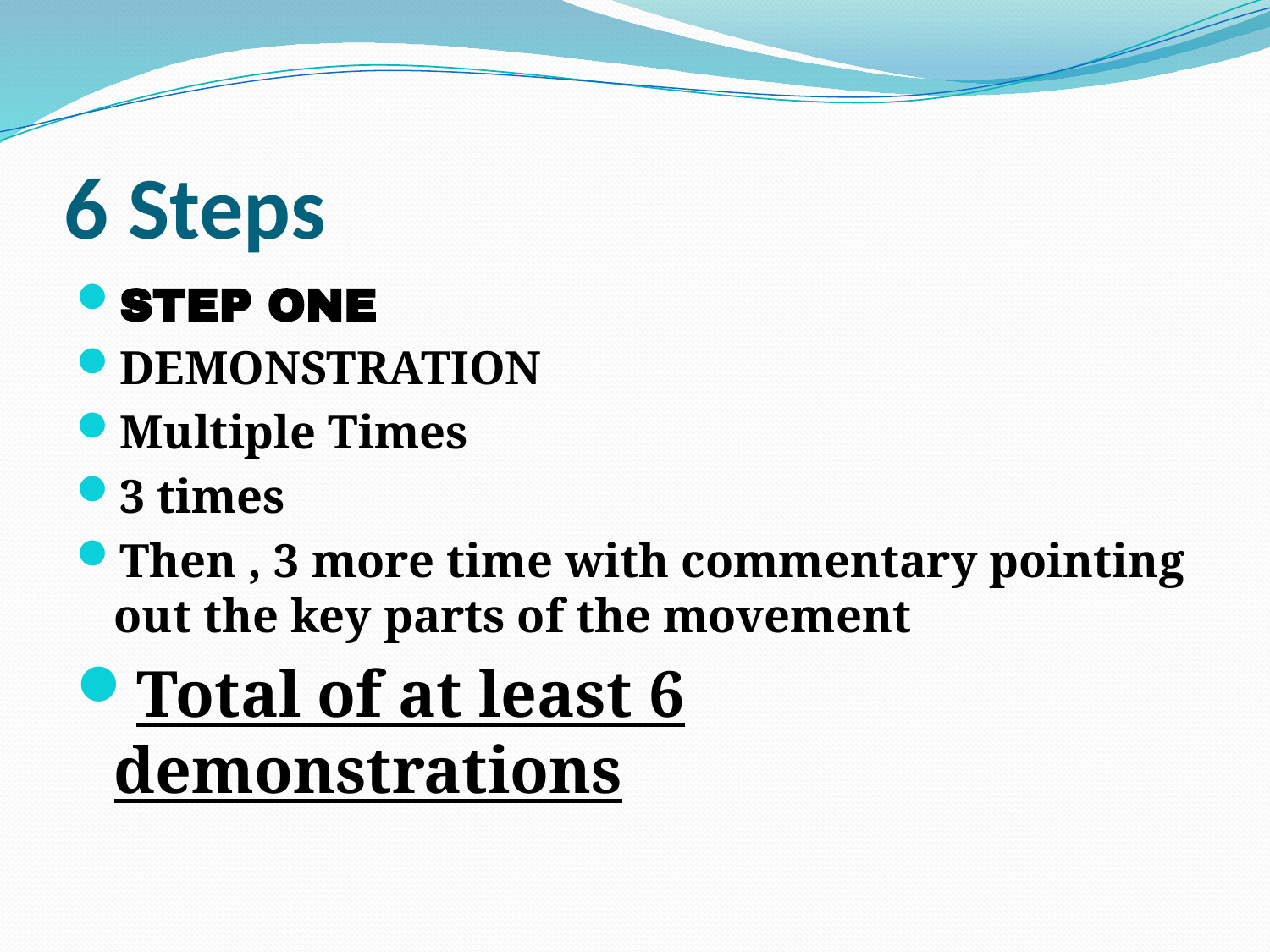

# 6 Steps
STEP ONE
DEMONSTRATION
Multiple Times
3 times
Then , 3 more time with commentary pointing out the key parts of the movement
Total of at least 6 demonstrations